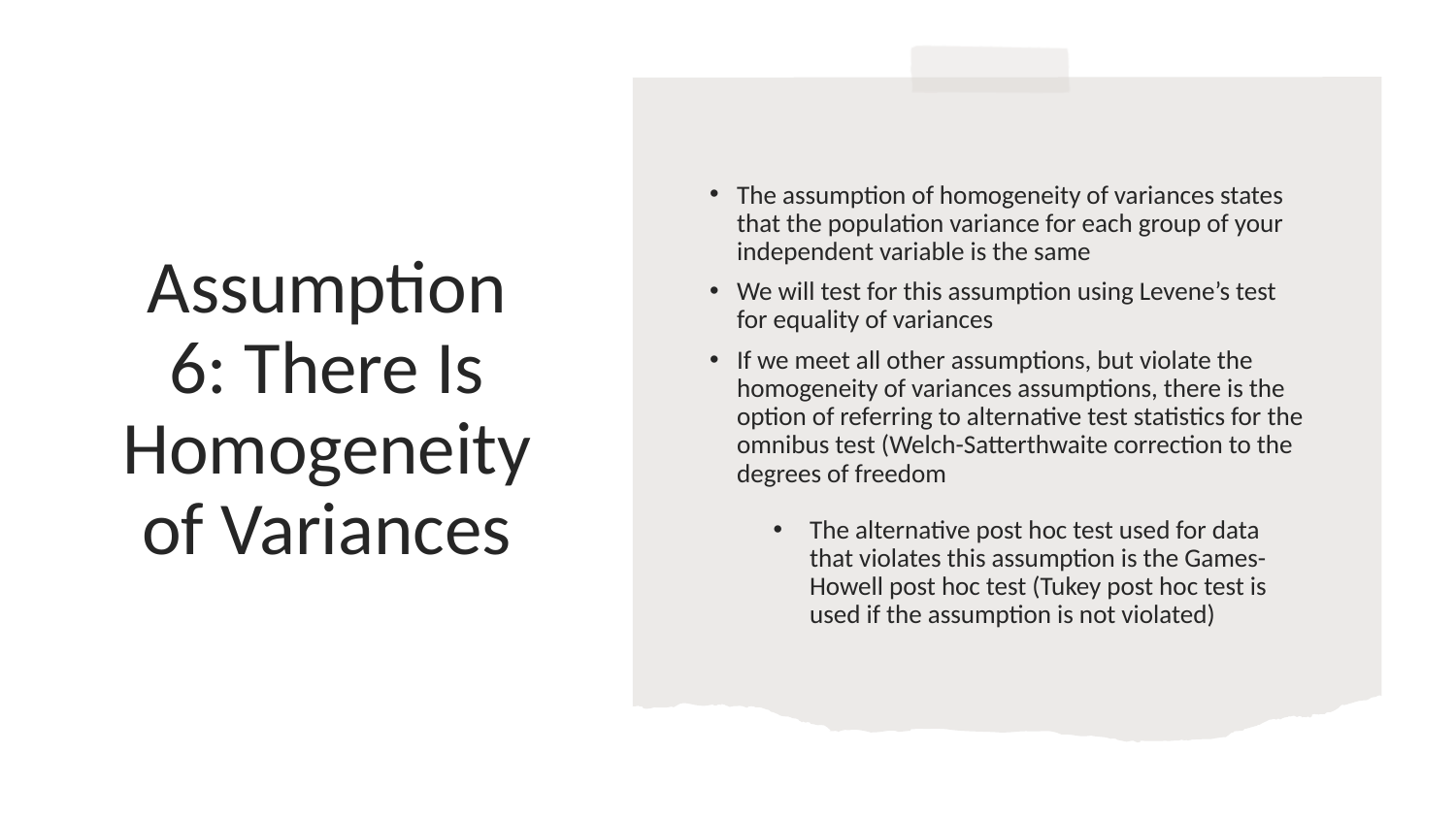

The assumption of homogeneity of variances states that the population variance for each group of your independent variable is the same
We will test for this assumption using Levene’s test for equality of variances
If we meet all other assumptions, but violate the homogeneity of variances assumptions, there is the option of referring to alternative test statistics for the omnibus test (Welch-Satterthwaite correction to the degrees of freedom
The alternative post hoc test used for data that violates this assumption is the Games-Howell post hoc test (Tukey post hoc test is used if the assumption is not violated)
# Assumption 6: There Is Homogeneity of Variances